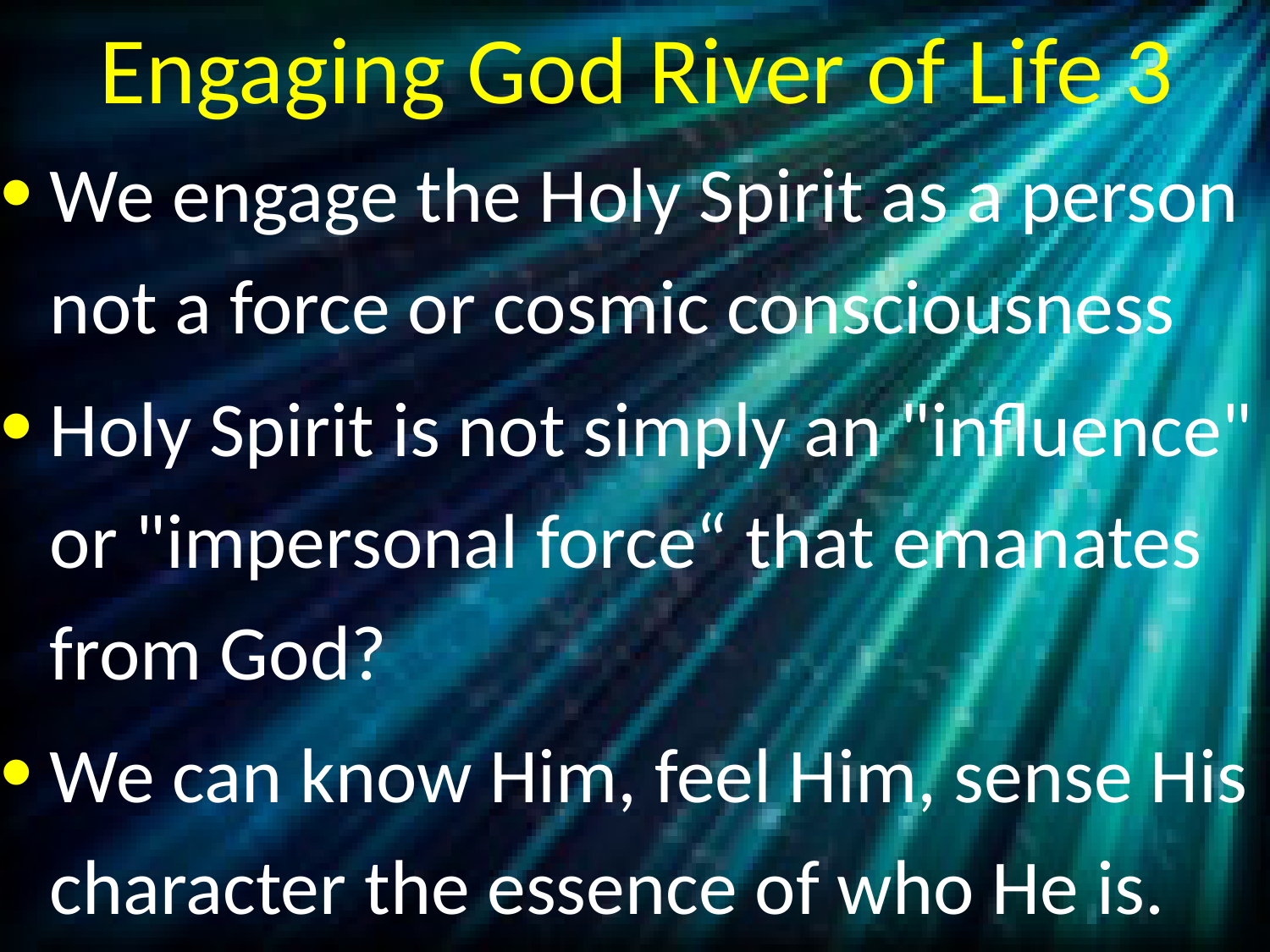

# Engaging God River of Life 3
We engage the Holy Spirit as a person not a force or cosmic consciousness
Holy Spirit is not simply an "influence" or "impersonal force“ that emanates from God?
We can know Him, feel Him, sense His character the essence of who He is.